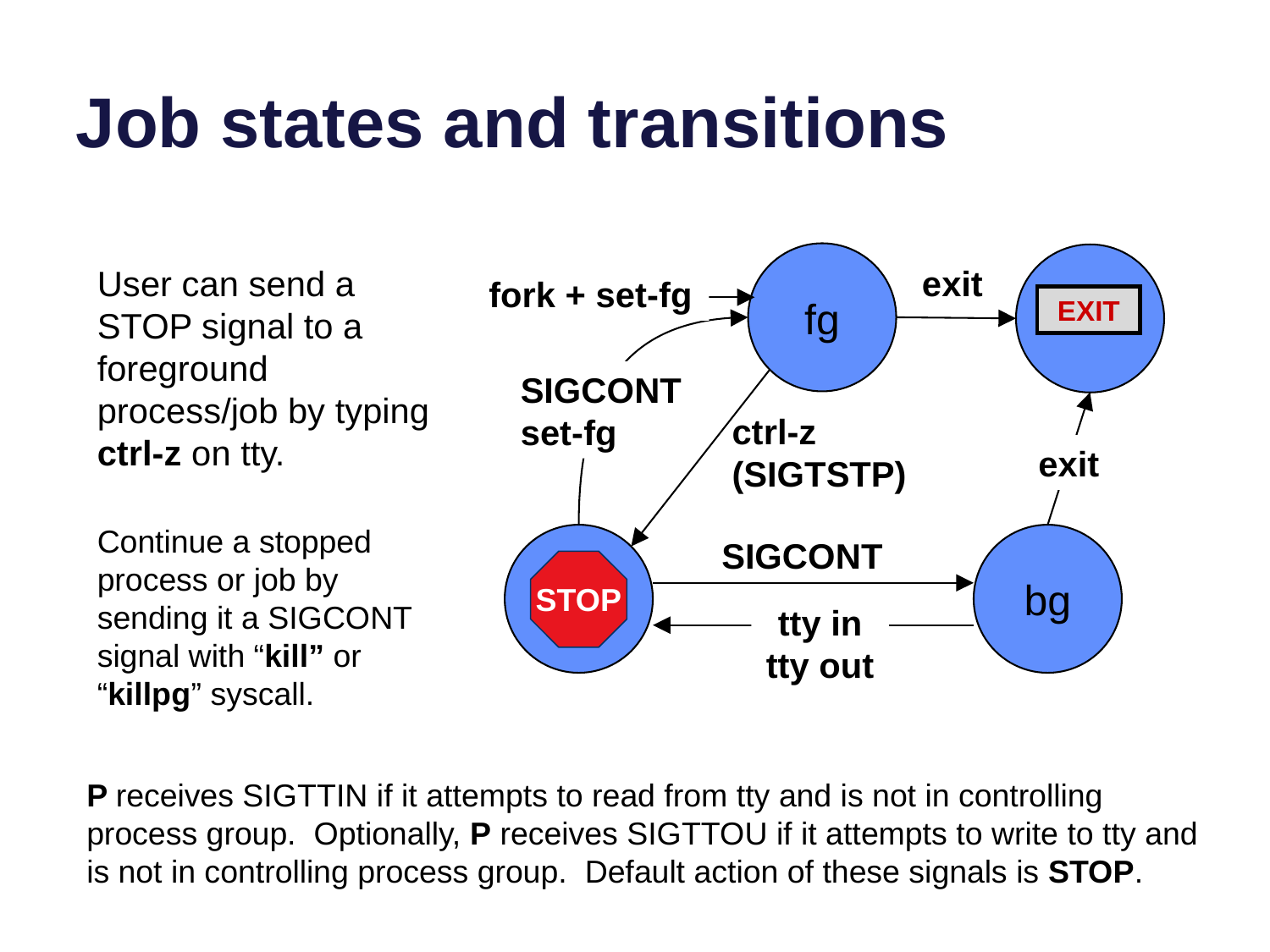

# Job states and transitions
fg

User can send a STOP signal to a foreground process/job by typing ctrl-z on tty.
exit
fork + set-fg
 EXIT

SIGCONT
set-fg
ctrl-z (SIGTSTP)
exit
Continue a stopped process or job by sending it a SIGCONT signal with “kill” or “killpg” syscall.
stop
bg
SIGCONT

STOP
tty in
tty out
P receives SIGTTIN if it attempts to read from tty and is not in controlling process group.  Optionally, P receives SIGTTOU if it attempts to write to tty and is not in controlling process group.  Default action of these signals is STOP.